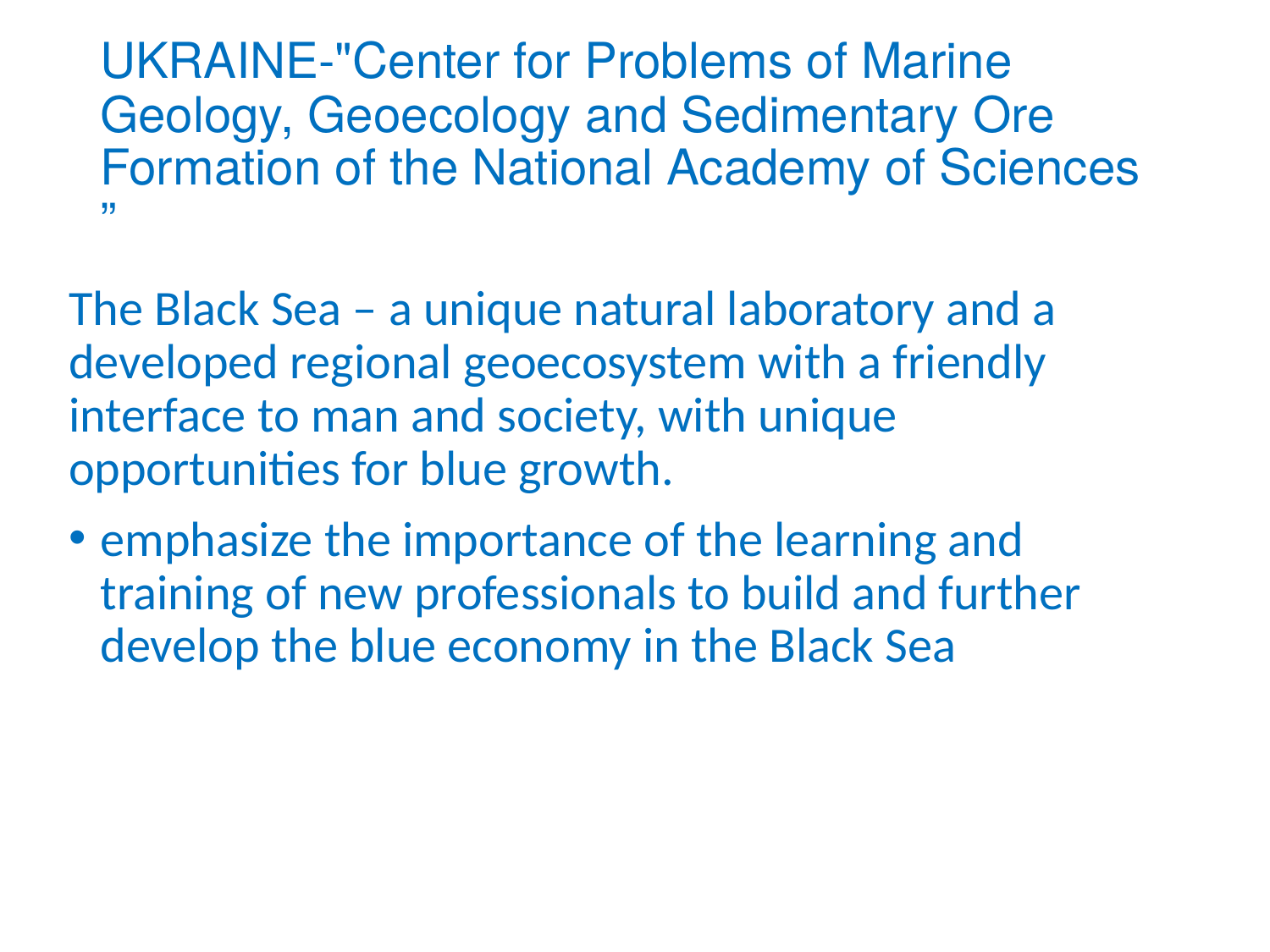

# UKRAINE-"Center for Problems of Marine Geology, Geoecology and Sedimentary Ore Formation of the National Academy of Sciences ”
The Black Sea – a unique natural laboratory and a developed regional geoecosystem with a friendly interface to man and society, with unique opportunities for blue growth.
emphasize the importance of the learning and training of new professionals to build and further develop the blue economy in the Black Sea